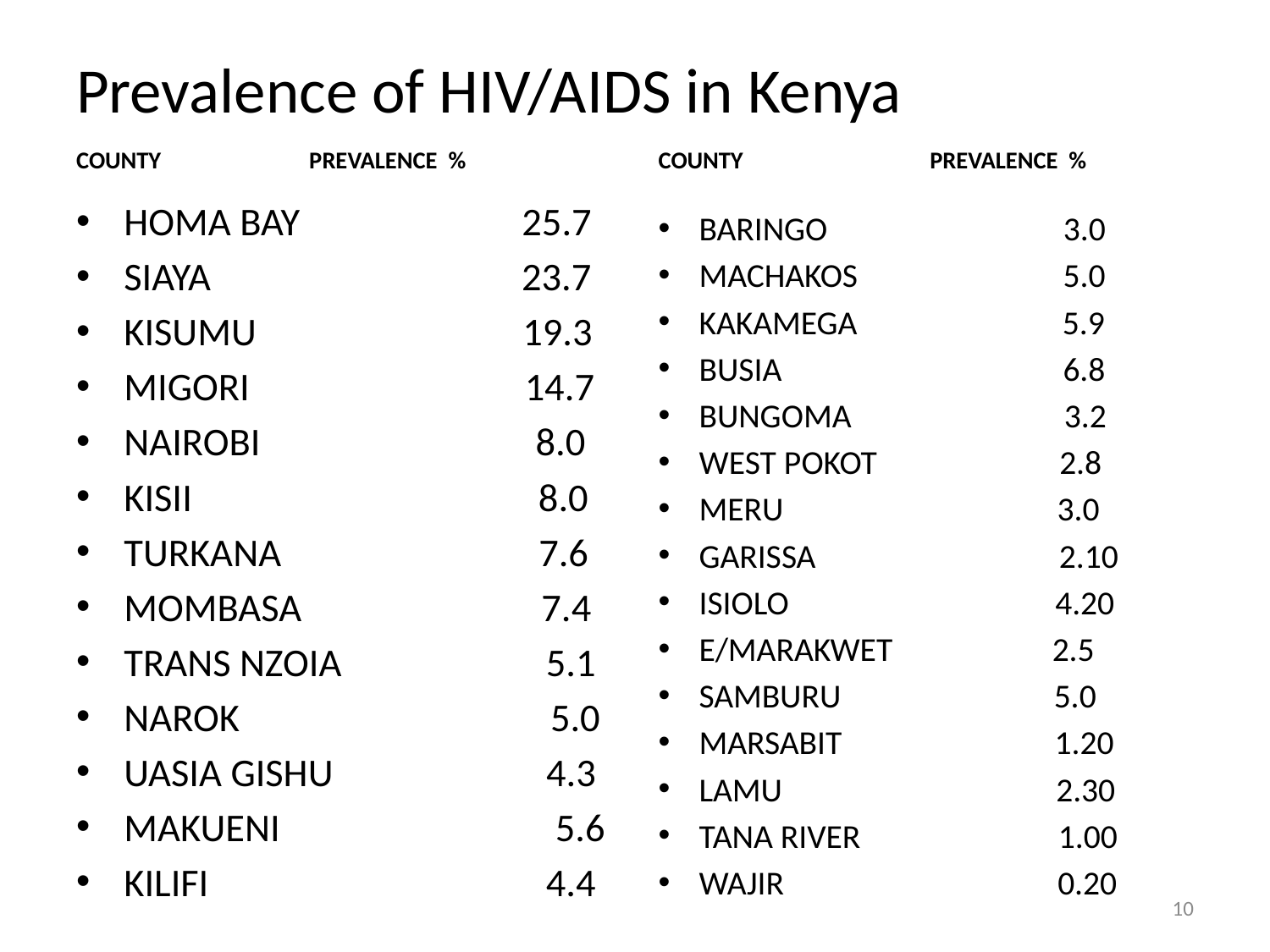

# Prevalence of HIV/AIDS in Kenya
COUNTY                                  PREVALENCE  %
COUNTY                           PREVALENCE  %
HOMA BAY                         25.7
SIAYA                                   23.7
KISUMU                              19.3
MIGORI                               14.7
NAIROBI                               8.0
KISII                                       8.0
TURKANA                             7.6
MOMBASA                           7.4
TRANS NZOIA                       5.1
NAROK                                   5.0
UASIA GISHU                        4.3
MAKUENI                               5.6
KILIFI                                      4.4

BARINGO                               3.0
MACHAKOS                           5.0
KAKAMEGA                           5.9
BUSIA                                     6.8
BUNGOMA                            3.2
WEST POKOT                        2.8
MERU                                    3.0
GARISSA                                2.10
ISIOLO                                   4.20
E/MARAKWET                     2.5
SAMBURU                            5.0
MARSABIT                            1.20
LAMU                                    2.30
TANA RIVER                          1.00
WAJIR                                    0.20

10